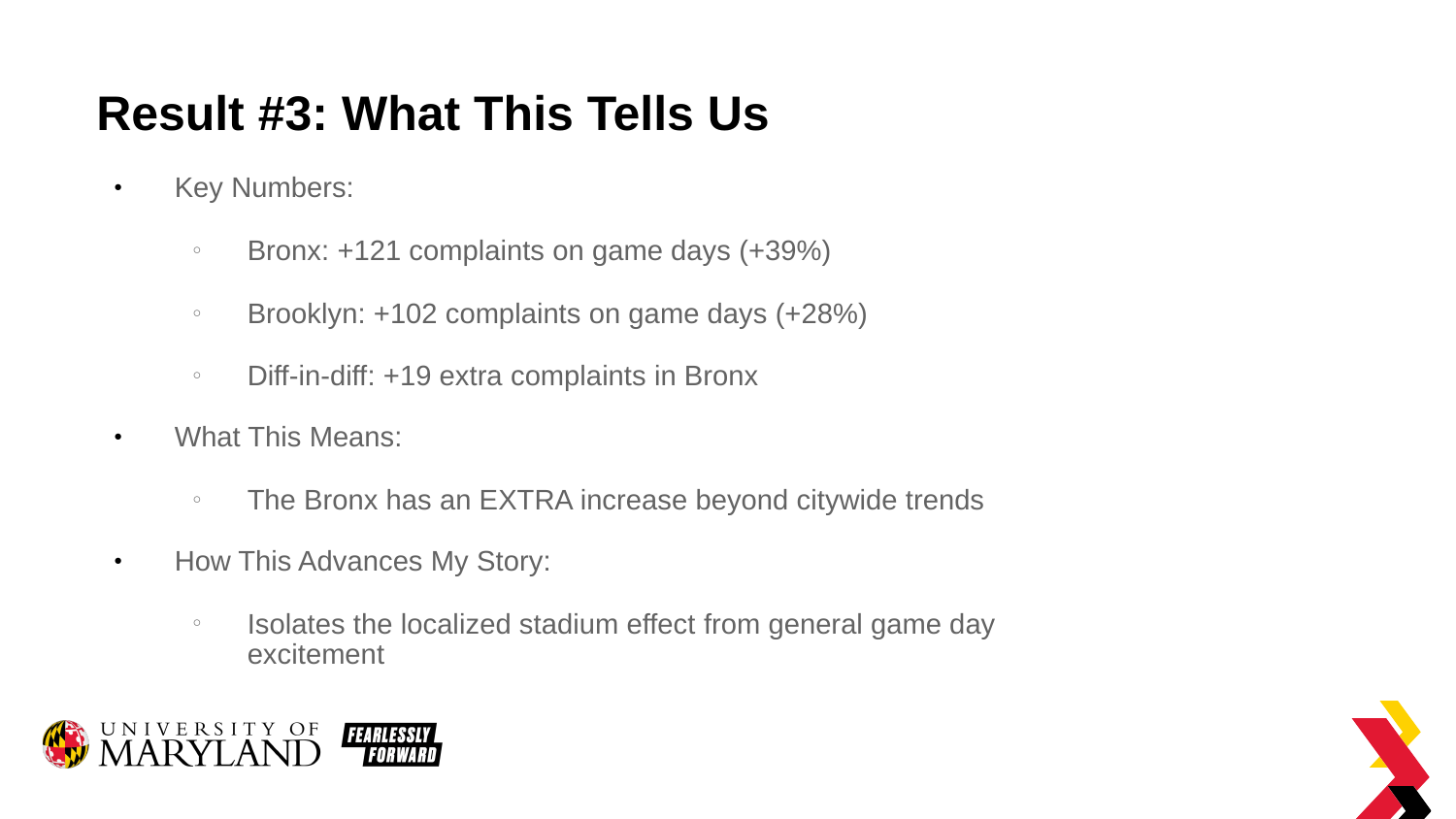

# Result #3: What This Tells Us
Key Numbers:
Bronx: +121 complaints on game days (+39%)
Brooklyn: +102 complaints on game days (+28%)
Diff-in-diff: +19 extra complaints in Bronx

What This Means:
The Bronx has an EXTRA increase beyond citywide trends

How This Advances My Story:
Isolates the localized stadium effect from general game day excitement